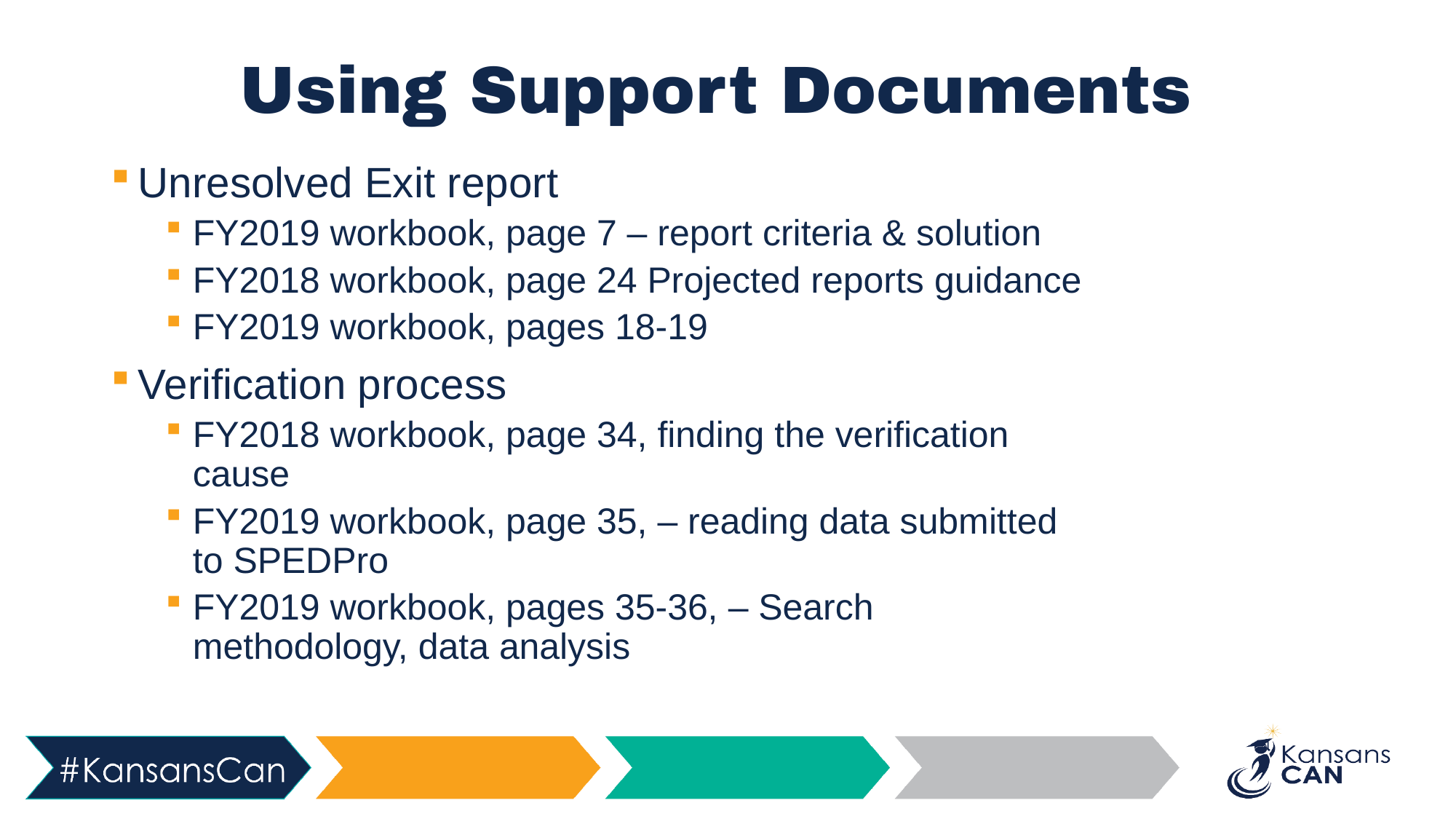

# Using Support Documents
Unresolved Exit report
FY2019 workbook, page 7 – report criteria & solution
FY2018 workbook, page 24 Projected reports guidance
FY2019 workbook, pages 18-19
Verification process
FY2018 workbook, page 34, finding the verification cause
FY2019 workbook, page 35, – reading data submitted to SPEDPro
FY2019 workbook, pages 35-36, – Search methodology, data analysis